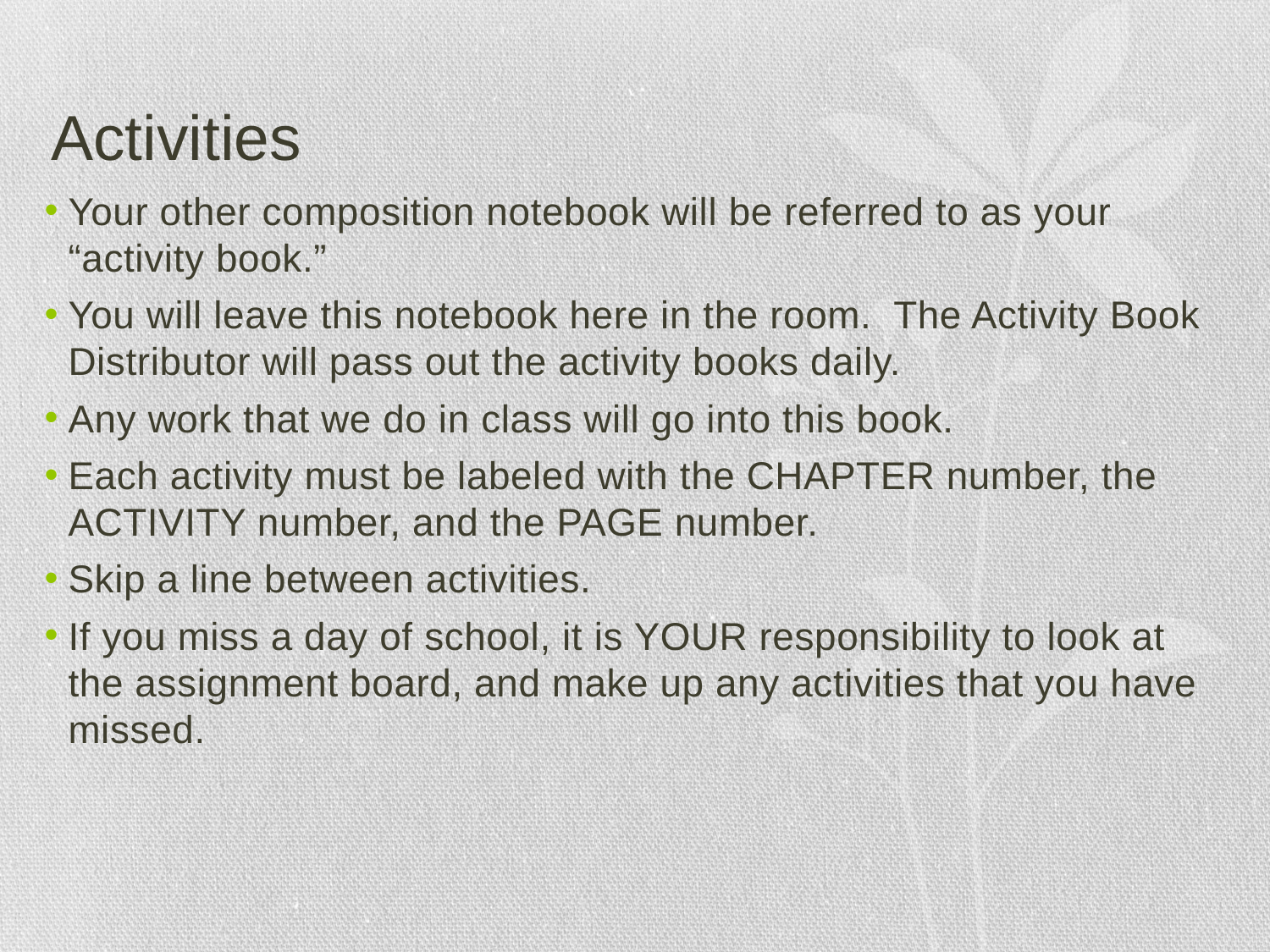

# Activities
Your other composition notebook will be referred to as your “activity book.”
You will leave this notebook here in the room.  The Activity Book Distributor will pass out the activity books daily.
Any work that we do in class will go into this book.
Each activity must be labeled with the CHAPTER number, the ACTIVITY number, and the PAGE number.
Skip a line between activities.
If you miss a day of school, it is YOUR responsibility to look at the assignment board, and make up any activities that you have missed.